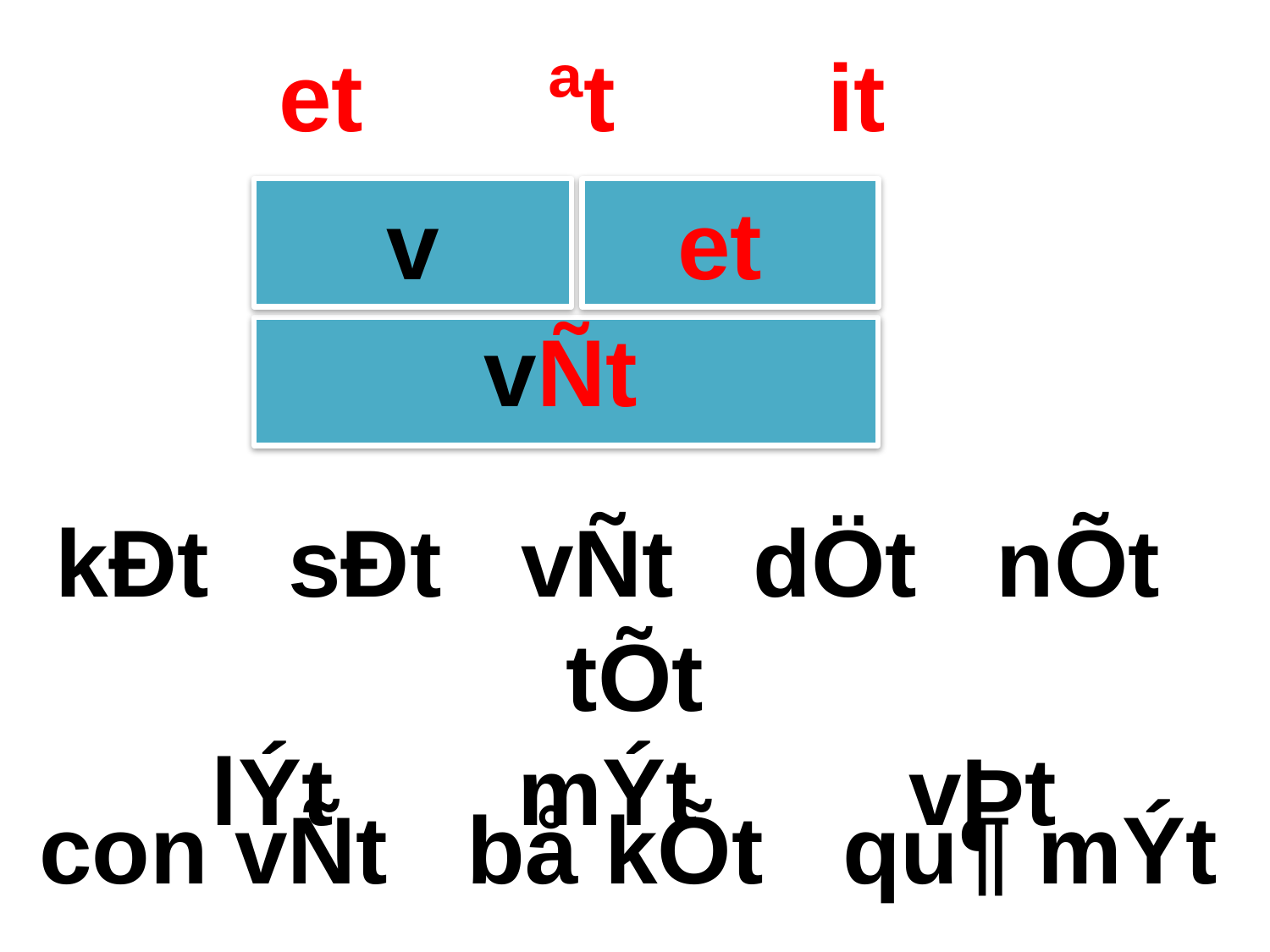

et       ªt        it

v
et

vÑt

kÐt   sÐt   vÑt   dÖt   nÕt   tÕt
lÝt       mÝt        vÞt
 con vÑt   bå kÕt   qu¶ mÝt